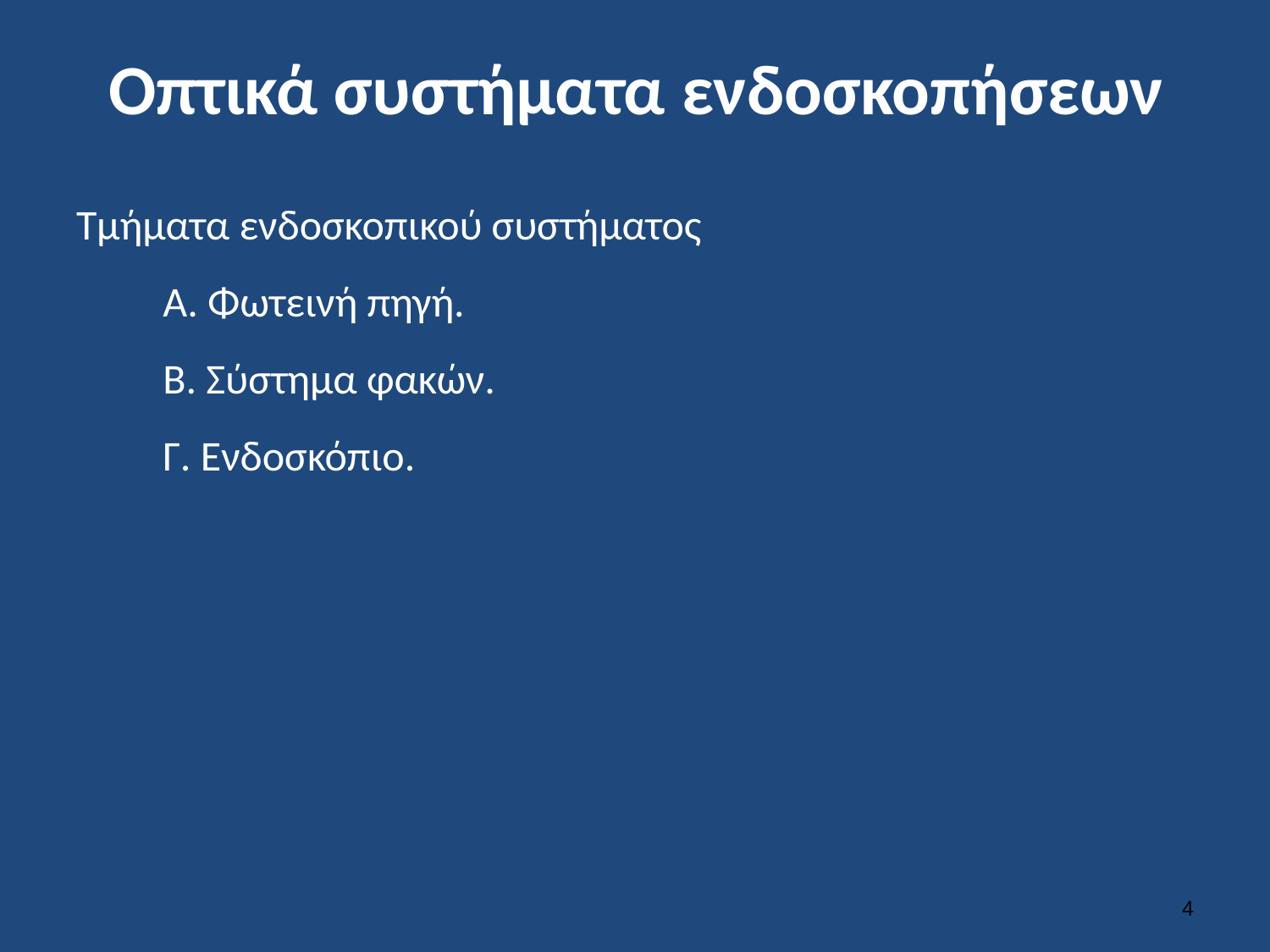

# Οπτικά συστήματα ενδοσκοπήσεων
Τμήματα ενδοσκοπικού συστήματος
Α. Φωτεινή πηγή.
Β. Σύστημα φακών.
Γ. Ενδοσκόπιο.

4